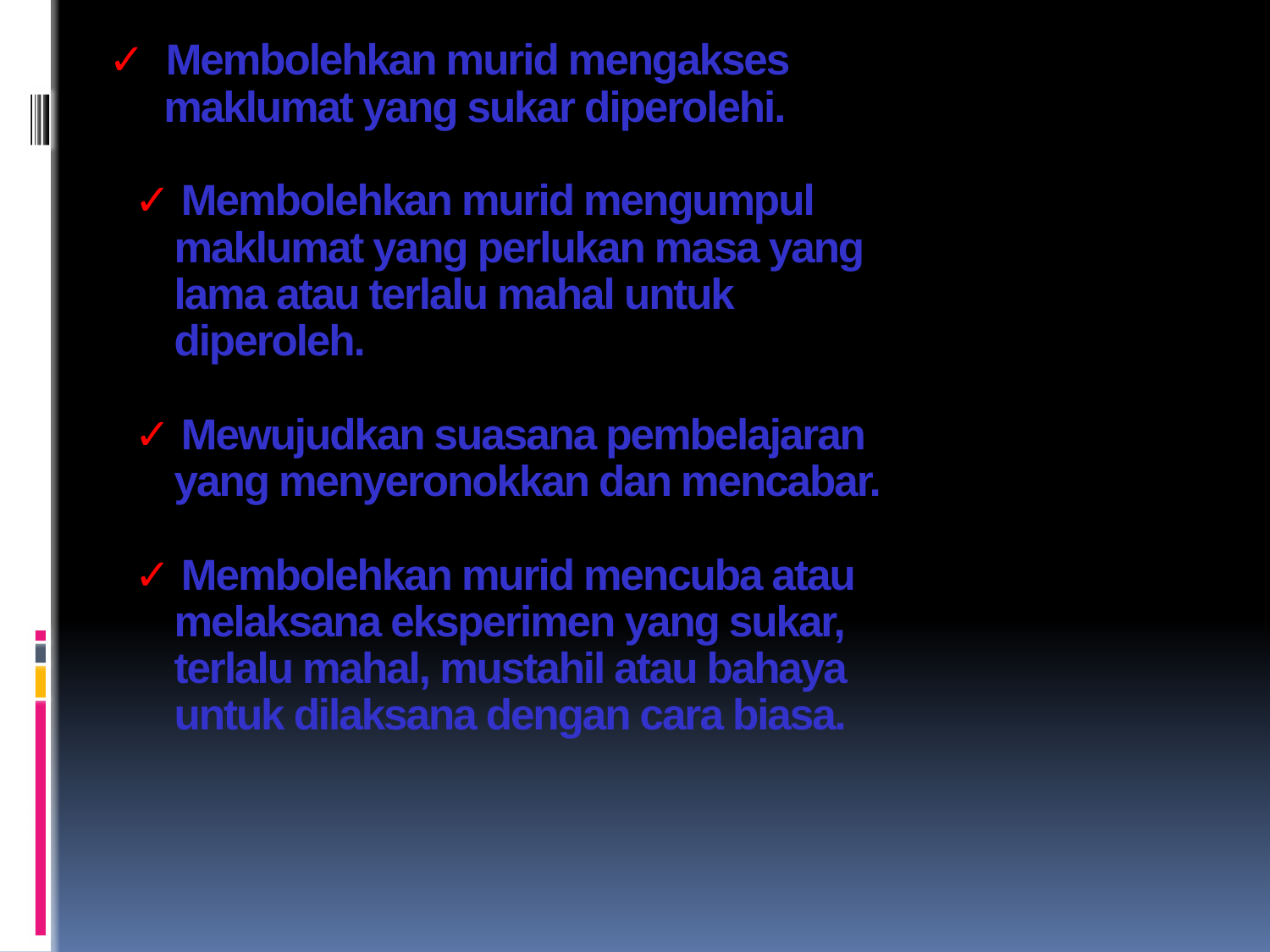

# ✓  Membolehkan murid mengakses maklumat yang sukar diperolehi. ✓ Membolehkan murid mengumpul maklumat yang perlukan masa yang lama atau terlalu mahal untuk diperoleh. ✓ Mewujudkan suasana pembelajaran yang menyeronokkan dan mencabar. ✓ Membolehkan murid mencuba atau melaksana eksperimen yang sukar, terlalu mahal, mustahil atau bahaya untuk dilaksana dengan cara biasa.